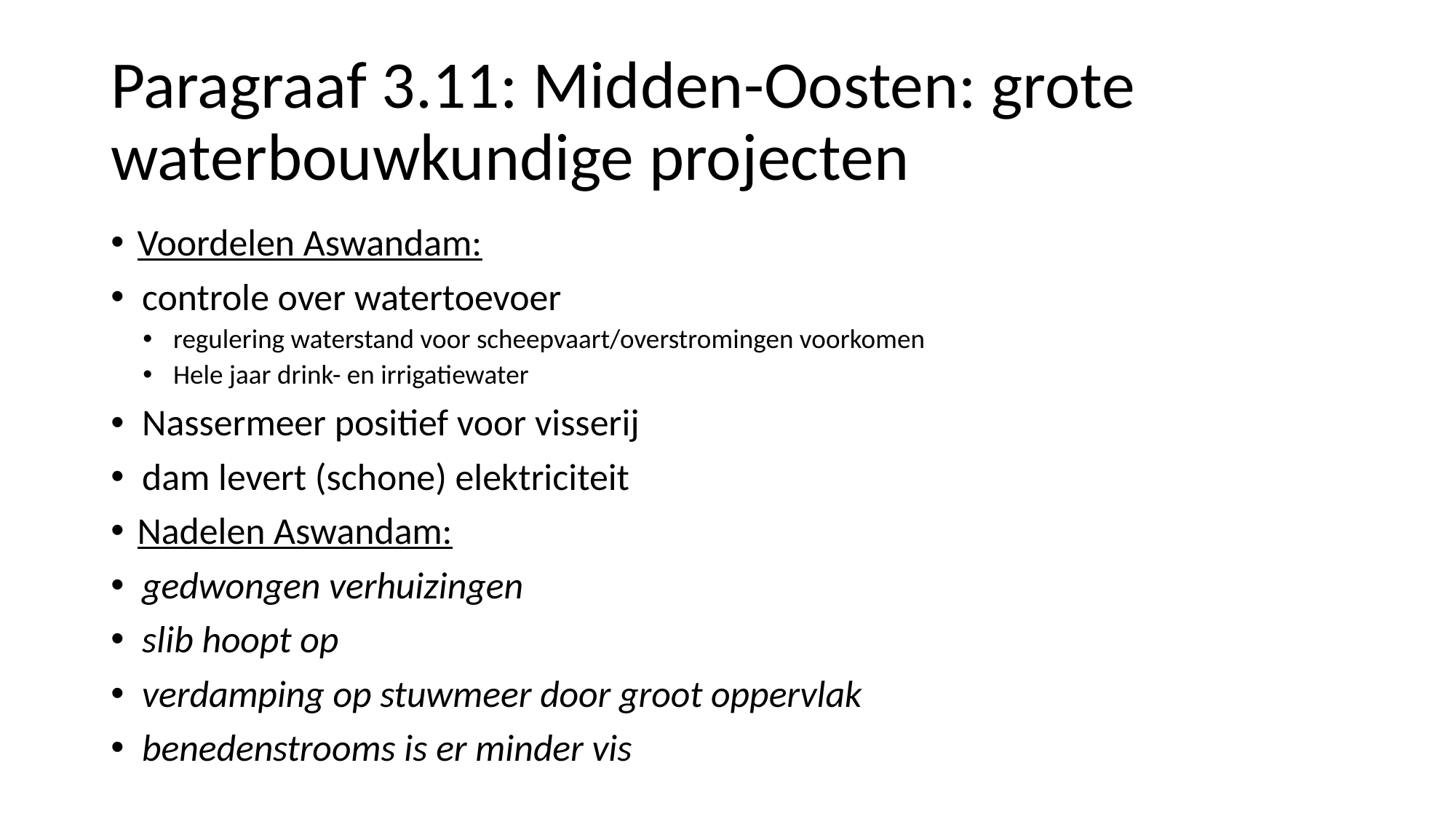

# Paragraaf 3.11: Midden-Oosten: grote waterbouwkundige projecten
Voordelen Aswandam:
controle over watertoevoer
regulering waterstand voor scheepvaart/overstromingen voorkomen
Hele jaar drink- en irrigatiewater
Nassermeer positief voor visserij
dam levert (schone) elektriciteit
Nadelen Aswandam:
gedwongen verhuizingen
slib hoopt op
verdamping op stuwmeer door groot oppervlak
benedenstrooms is er minder vis